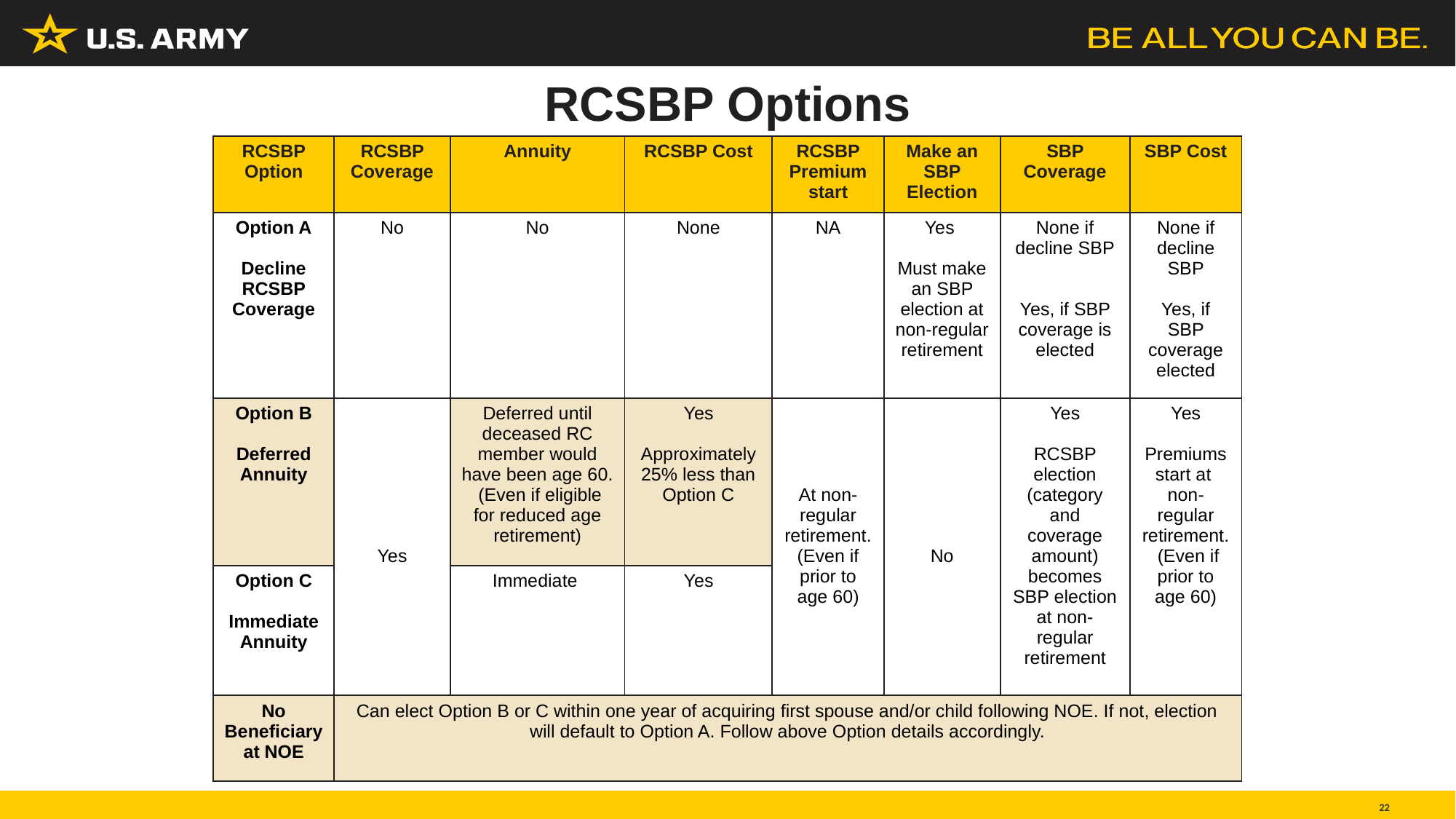

RCSBP Options
| RCSBP Option | RCSBP Coverage | Annuity | RCSBP Cost | RCSBP Premium start | Make an SBP Election | SBP Coverage | SBP Cost |
| --- | --- | --- | --- | --- | --- | --- | --- |
| Option A Decline RCSBP Coverage | No | No | None | NA | Yes Must make an SBP election at non-regular retirement | None if decline SBP Yes, if SBP coverage is elected | None if decline SBP Yes, if SBP coverage elected |
| Option B Deferred Annuity | Yes | Deferred until deceased RC member would have been age 60. (Even if eligible for reduced age retirement) | Yes Approximately 25% less than Option C | At non-regular retirement. (Even if prior to age 60) | No | Yes RCSBP election (category and coverage amount) becomes SBP election at non-regular retirement | Yes Premiums start at non-regular retirement. (Even if prior to age 60) |
| Option C Immediate Annuity |  | Immediate | Yes |  |  |  |  |
| No Beneficiary at NOE | Can elect Option B or C within one year of acquiring first spouse and/or child following NOE. If not, election will default to Option A. Follow above Option details accordingly. |  |  |  |  |  |  |